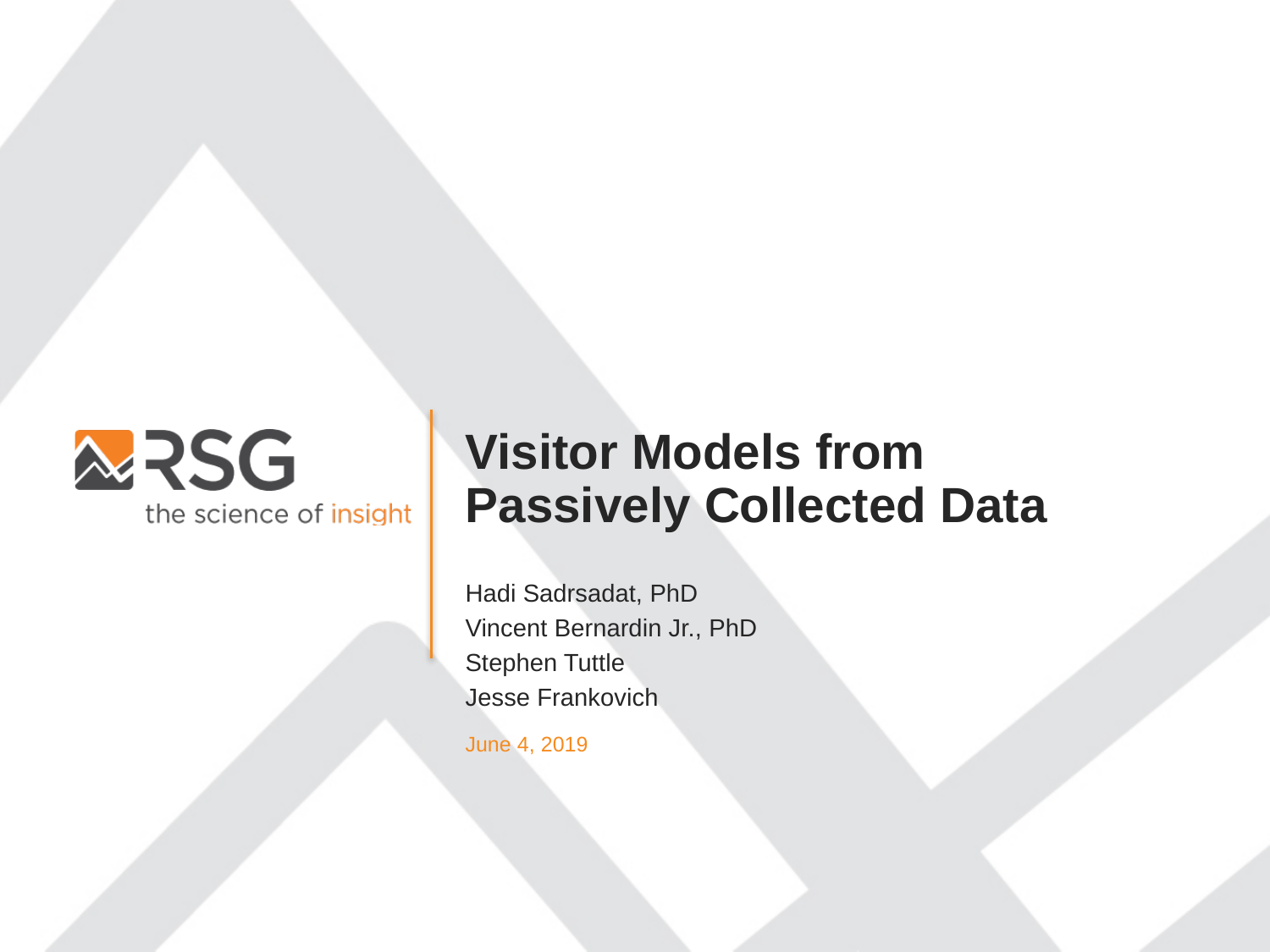

Visitor Models from Passively Collected Data
Hadi Sadrsadat, PhD
Vincent Bernardin Jr., PhD
Stephen Tuttle
Jesse Frankovich
June 4, 2019